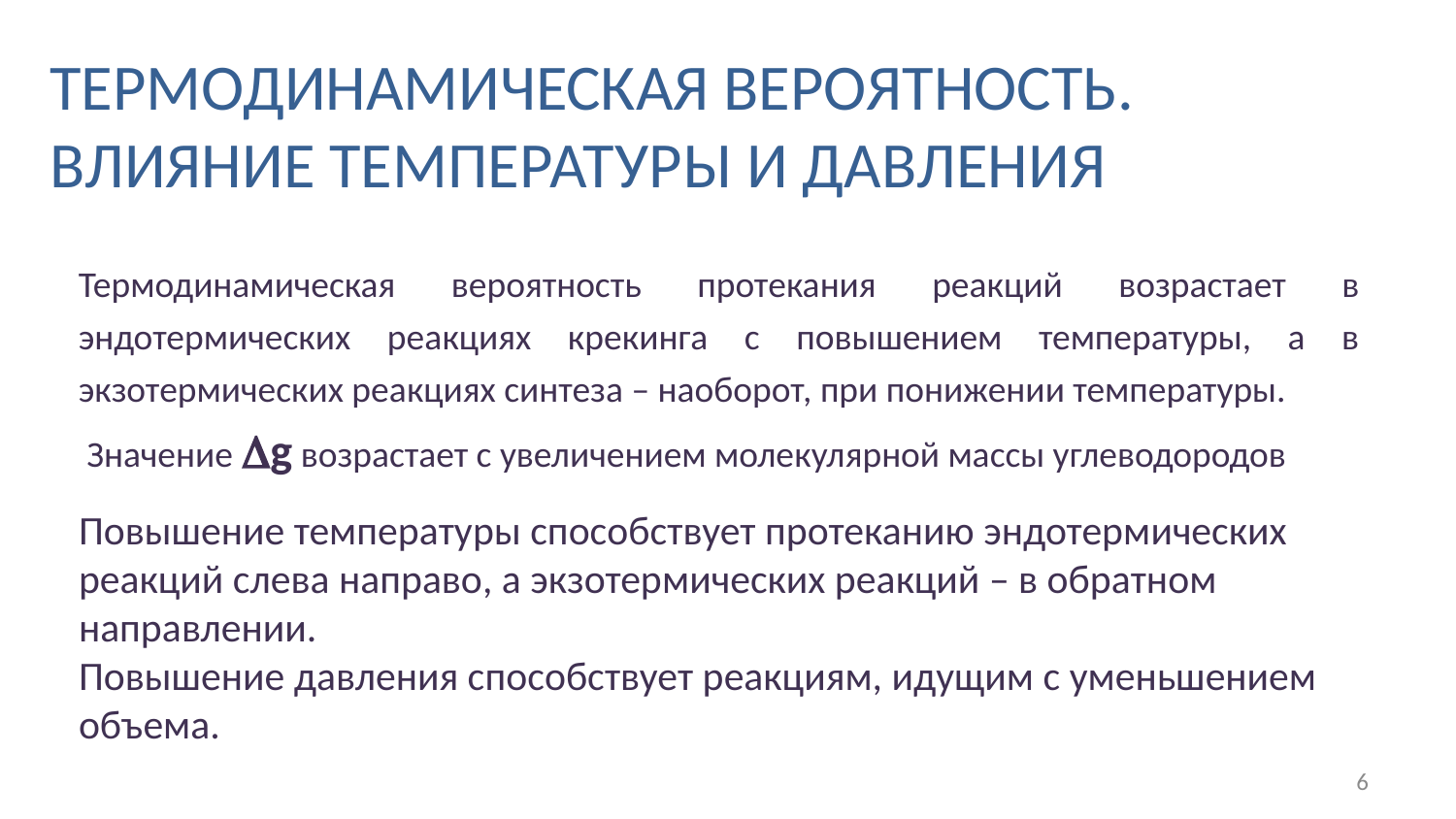

Термодинамическая вероятность. Влияние температуры и давления
Термодинамическая вероятность протекания реакций возрастает в эндотермических реакциях крекинга с повышением температуры, а в экзотермических реакциях синтеза – наоборот, при понижении температуры.
 Значение Δg возрастает с увеличением молекулярной массы углеводородов
# Повышение температуры способствует протеканию эндотермических реакций слева направо, а экзотермических реакций – в обратном направлении. Повышение давления способствует реакциям, идущим с уменьшением объема.
6